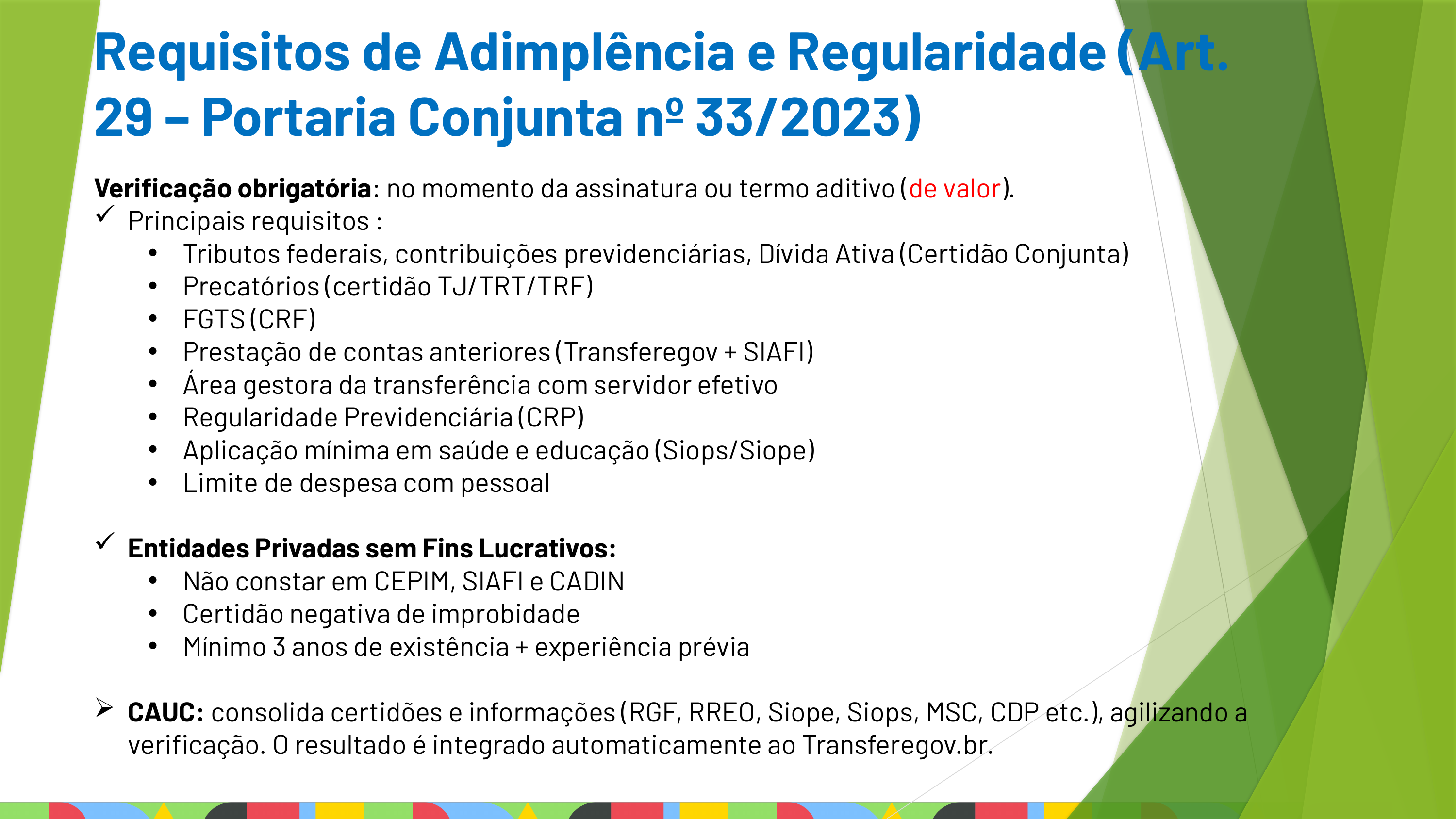

Requisitos de Adimplência e Regularidade (Art. 29 – Portaria Conjunta nº 33/2023)
Verificação obrigatória: no momento da assinatura ou termo aditivo (de valor).
Principais requisitos :
Tributos federais, contribuições previdenciárias, Dívida Ativa (Certidão Conjunta)
Precatórios (certidão TJ/TRT/TRF)
FGTS (CRF)
Prestação de contas anteriores (Transferegov + SIAFI)
Área gestora da transferência com servidor efetivo
Regularidade Previdenciária (CRP)
Aplicação mínima em saúde e educação (Siops/Siope)
Limite de despesa com pessoal

Entidades Privadas sem Fins Lucrativos:
Não constar em CEPIM, SIAFI e CADIN
Certidão negativa de improbidade
Mínimo 3 anos de existência + experiência prévia

CAUC: consolida certidões e informações (RGF, RREO, Siope, Siops, MSC, CDP etc.), agilizando a verificação. O resultado é integrado automaticamente ao Transferegov.br.